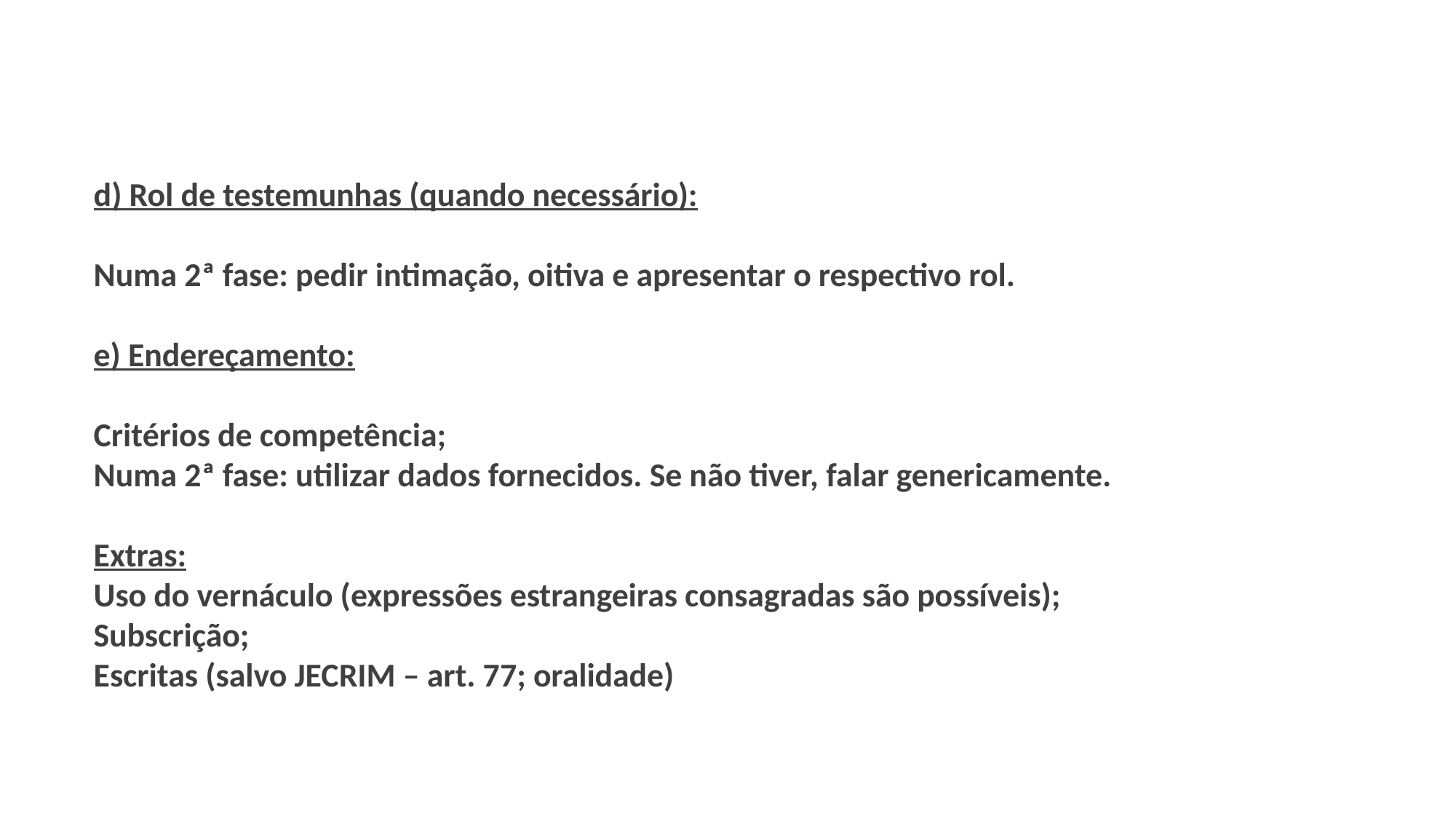

d) Rol de testemunhas (quando necessário):

Numa 2ª fase: pedir intimação, oitiva e apresentar o respectivo rol.

e) Endereçamento:

Critérios de competência;
Numa 2ª fase: utilizar dados fornecidos. Se não tiver, falar genericamente.

Extras:
Uso do vernáculo (expressões estrangeiras consagradas são possíveis);
Subscrição;
Escritas (salvo JECRIM – art. 77; oralidade)